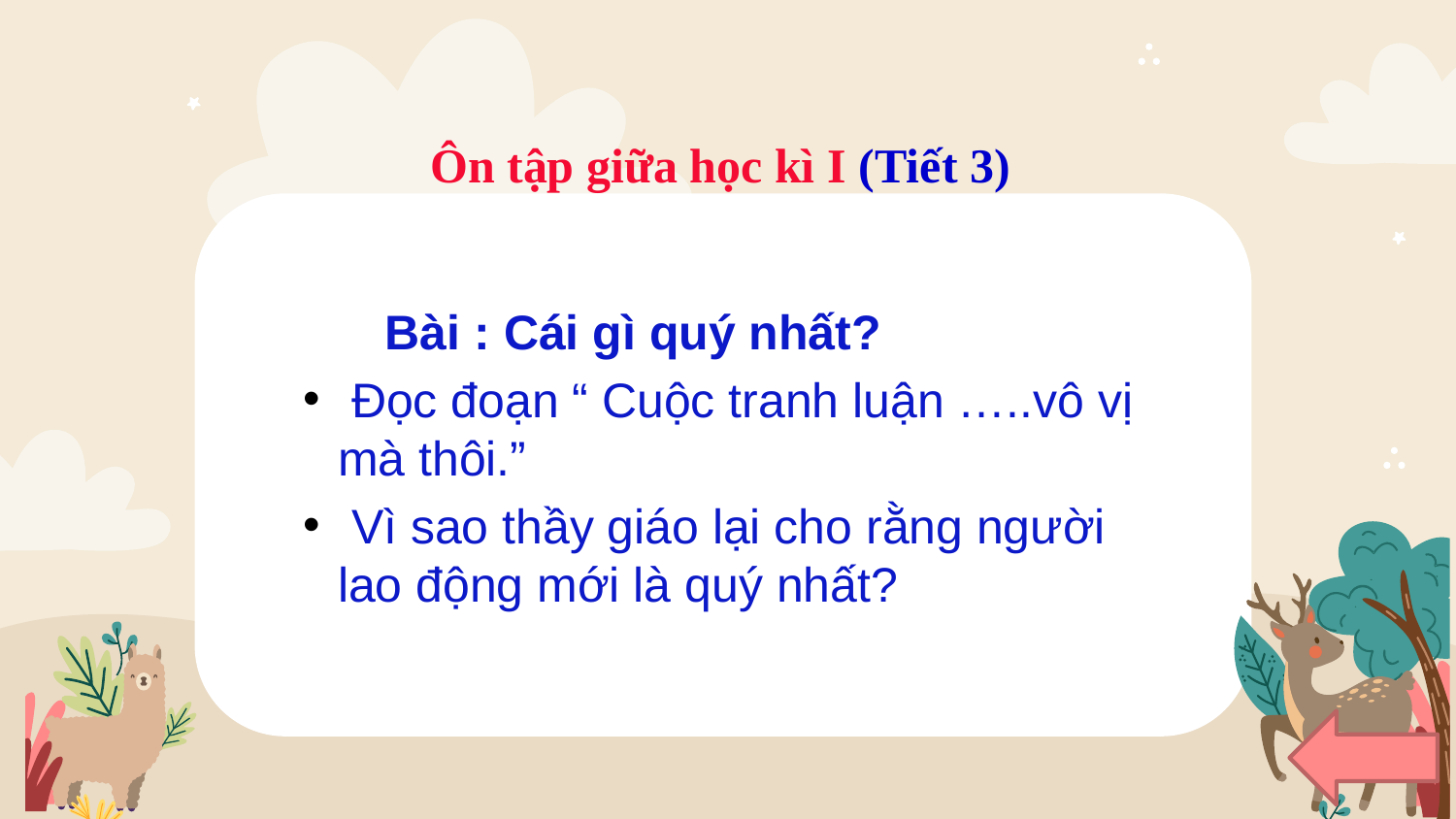

Ôn tập giữa học kì I (Tiết 3)

      Bài : Cái gì quý nhất?
 Đọc đoạn “ Cuộc tranh luận …..vô vị mà thôi.”
 Vì sao thầy giáo lại cho rằng người lao động mới là quý nhất?